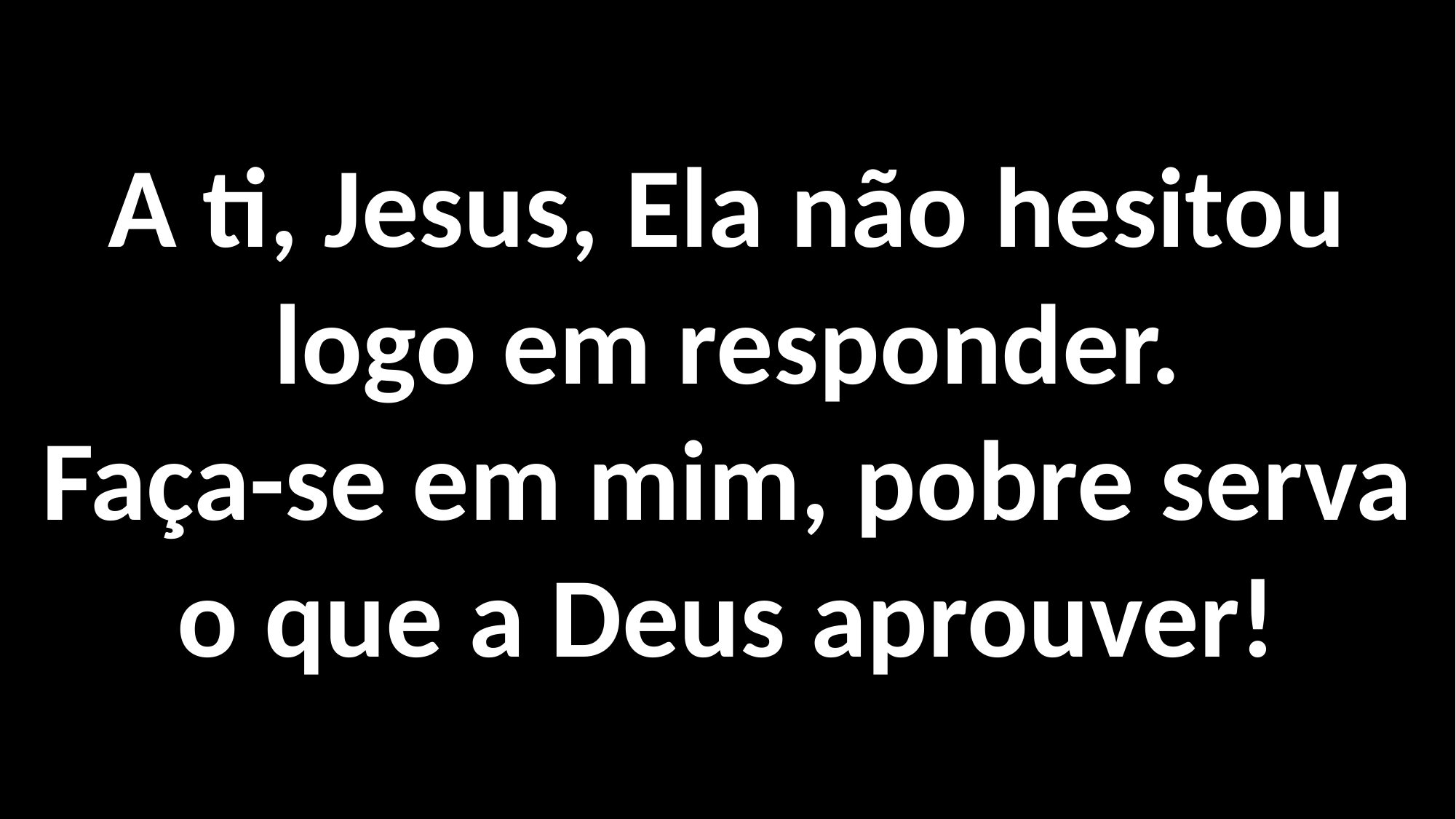

A ti, Jesus, Ela não hesitou logo em responder.
Faça-se em mim, pobre serva o que a Deus aprouver!